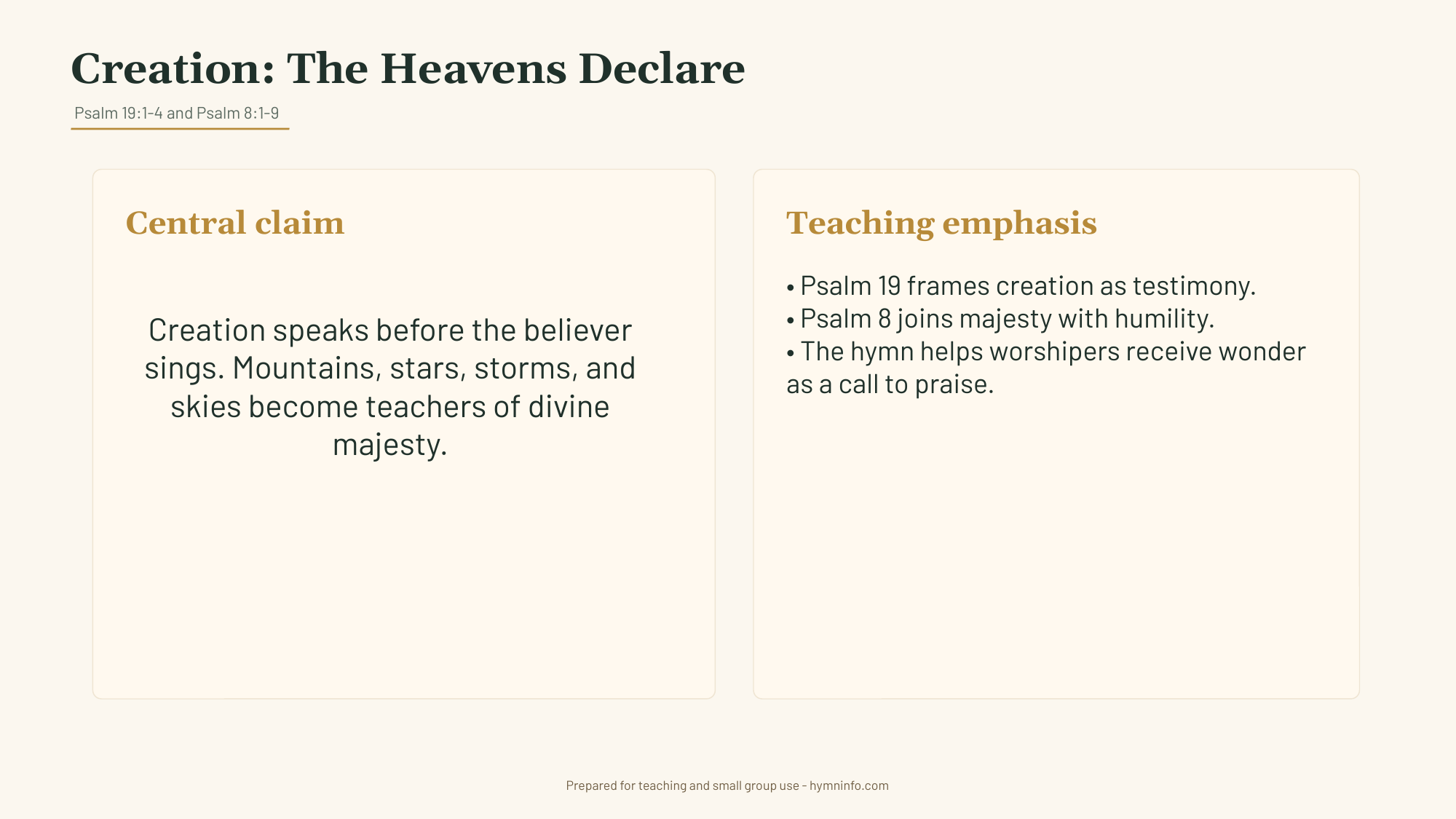

Creation: The Heavens Declare
Psalm 19:1-4 and Psalm 8:1-9

Central claim
Teaching emphasis
Creation speaks before the believer sings. Mountains, stars, storms, and skies become teachers of divine majesty.
• Psalm 19 frames creation as testimony.
• Psalm 8 joins majesty with humility.
• The hymn helps worshipers receive wonder as a call to praise.
Prepared for teaching and small group use - hymninfo.com